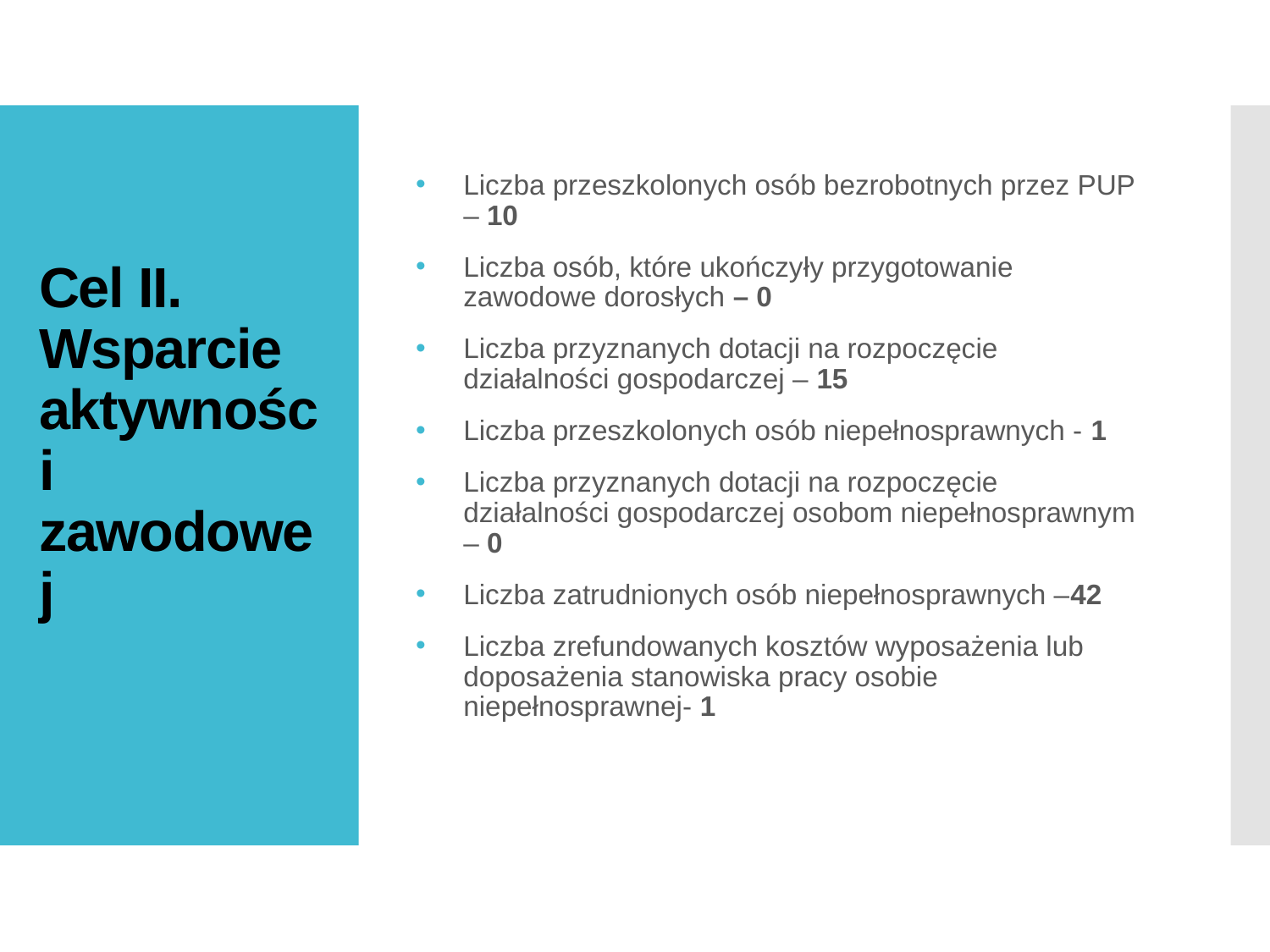

Liczba przeszkolonych osób bezrobotnych przez PUP – 10
Liczba osób, które ukończyły przygotowanie zawodowe dorosłych – 0
Liczba przyznanych dotacji na rozpoczęcie działalności gospodarczej – 15
Liczba przeszkolonych osób niepełnosprawnych - 1
Liczba przyznanych dotacji na rozpoczęcie działalności gospodarczej osobom niepełnosprawnym – 0
Liczba zatrudnionych osób niepełnosprawnych –42
Liczba zrefundowanych kosztów wyposażenia lub doposażenia stanowiska pracy osobie niepełnosprawnej- 1

# Cel II. Wsparcie  aktywności zawodowej